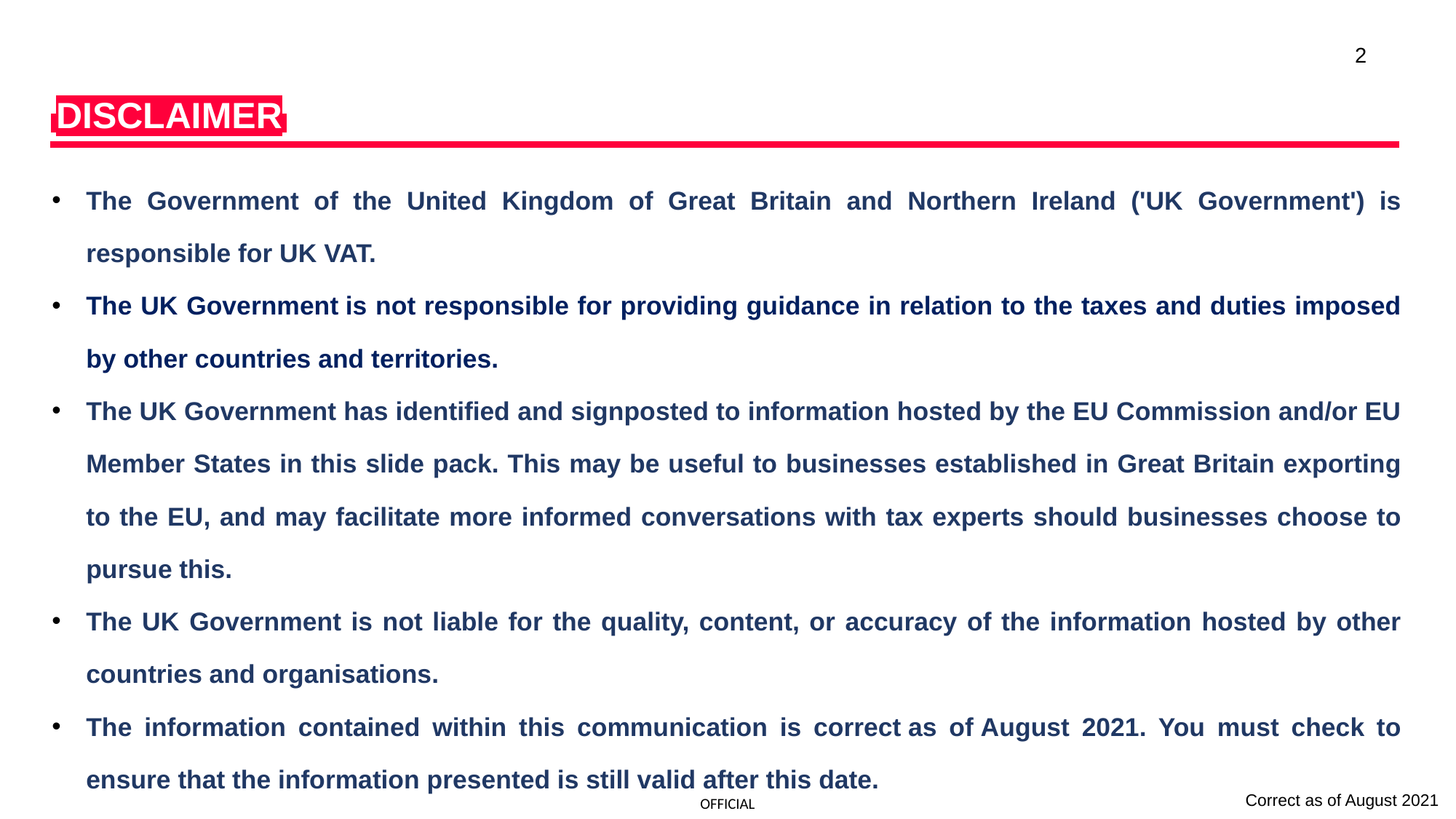

TAKE ACTION
2
iDISCLAIMERi
The Government of the United Kingdom of Great Britain and Northern Ireland ('UK Government') is responsible for UK VAT.
The UK Government is not responsible for providing guidance in relation to the taxes and duties imposed by other countries and territories.
The UK Government has identified and signposted to information hosted by the EU Commission and/or EU Member States in this slide pack. This may be useful to businesses established in Great Britain exporting to the EU, and may facilitate more informed conversations with tax experts should businesses choose to pursue this.
The UK Government is not liable for the quality, content, or accuracy of the information hosted by other countries and organisations.
The information contained within this communication is correct as of August 2021. You must check to ensure that the information presented is still valid after this date.

Correct as of August 2021